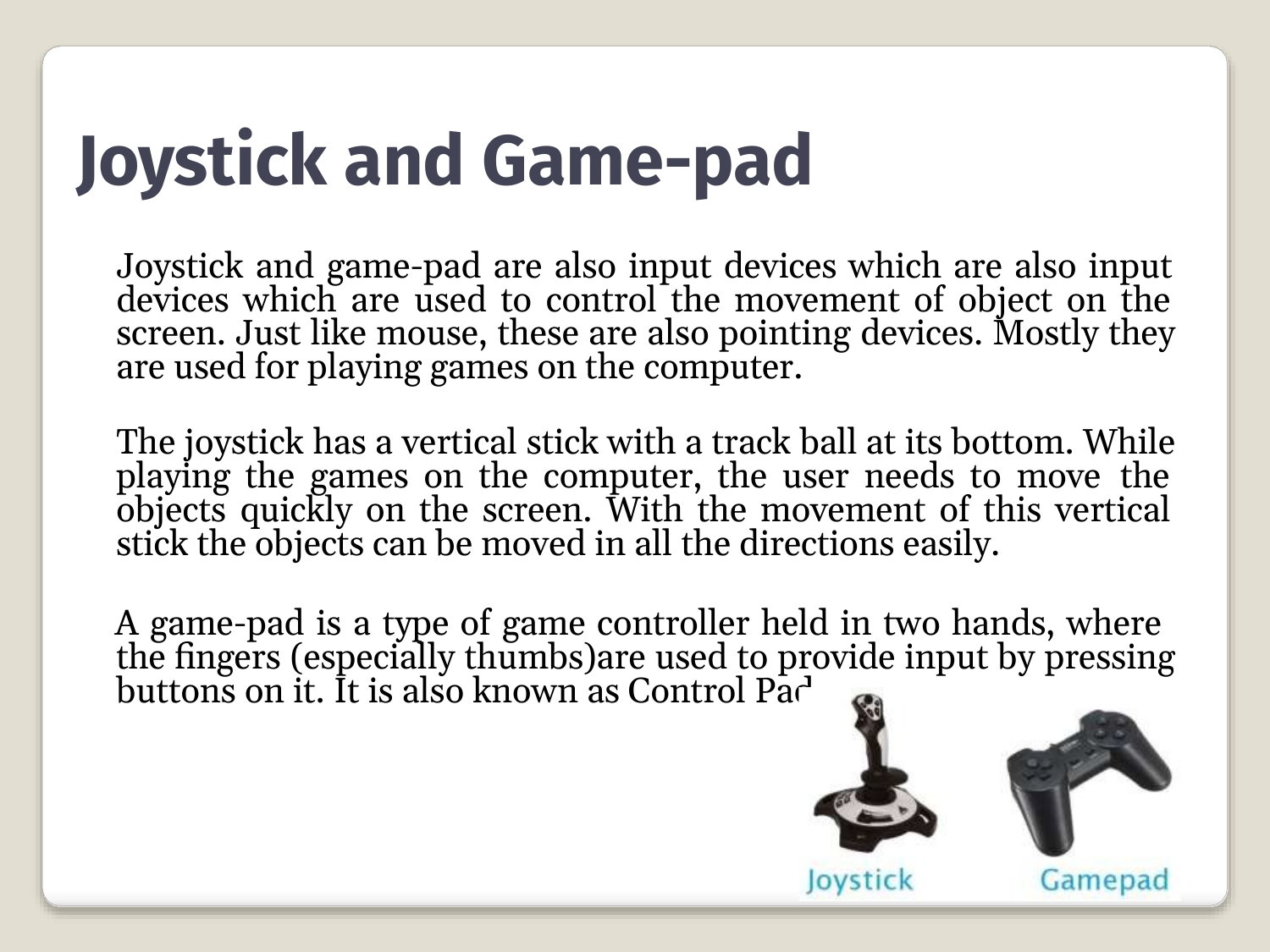

# Joystick and Game-pad
Joystick and game-pad are also input devices which are also input  devices which are used to control the movement of object on the  screen. Just like mouse, these are also pointing devices. Mostly they  are used for playing games on the computer.

The joystick has a vertical stick with a track ball at its bottom. While  playing the games on the computer, the user needs to move the  objects quickly on the screen. With the movement of this vertical  stick the objects can be moved in all the directions easily.

A game-pad is a type of game controller held in two hands, where   the fingers (especially thumbs)are used to provide input by pressing  buttons on it. It is also known as Control Pad.